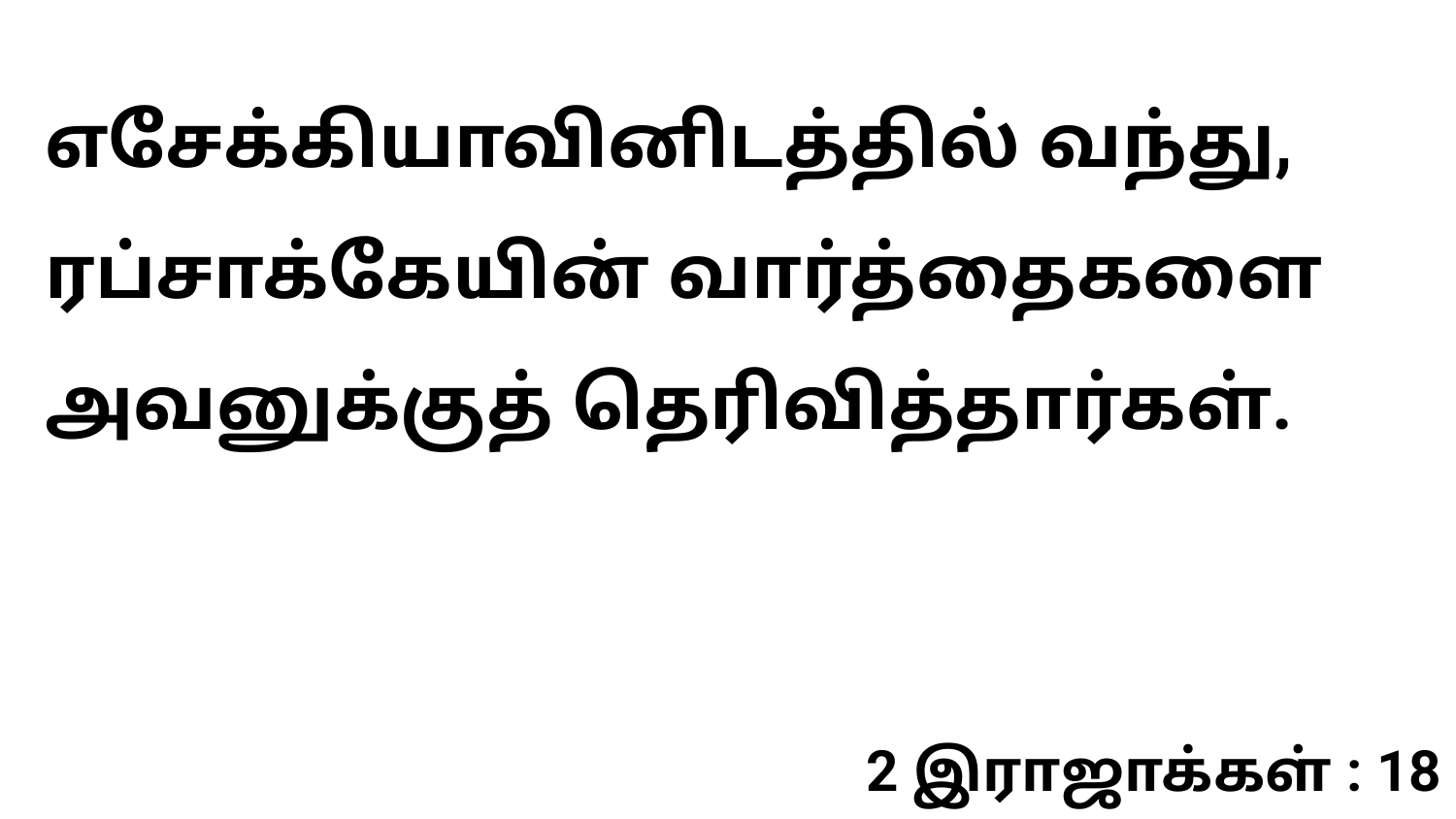

எசேக்கியாவினிடத்தில் வந்து, ரப்சாக்கேயின் வார்த்தைகளை அவனுக்குத் தெரிவித்தார்கள்.
2 இராஜாக்கள் : 18